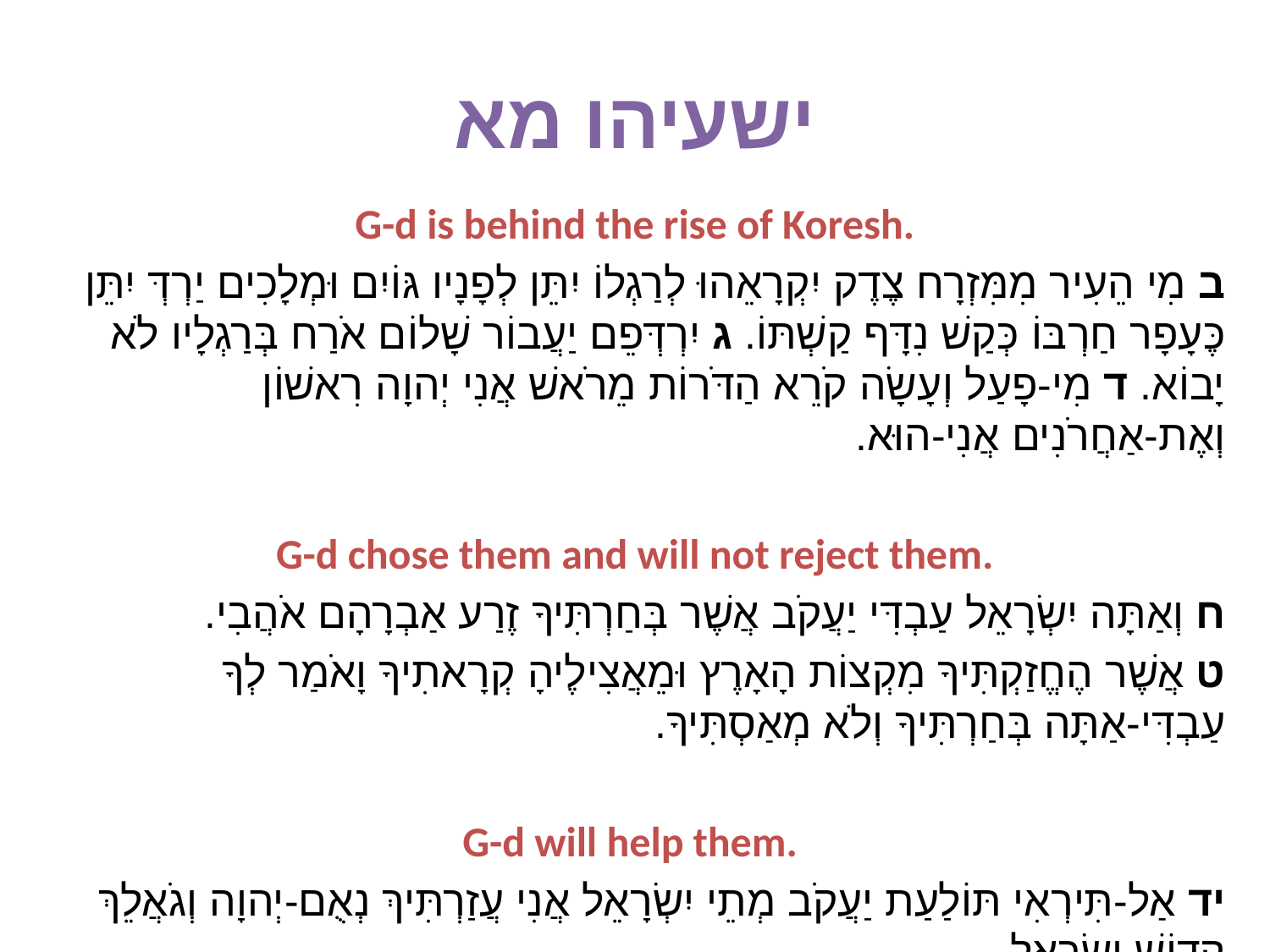

# ישעיהו מא
G-d is behind the rise of Koresh.
ב מִי הֵעִיר מִמִּזְרָח צֶדֶק יִקְרָאֵהוּ לְרַגְלוֹ יִתֵּן לְפָנָיו גּוֹיִם וּמְלָכִים יַרְדְּ יִתֵּן כֶּעָפָר חַרְבּוֹ כְּקַשׁ נִדָּף קַשְׁתּוֹ. ג יִרְדְּפֵם יַעֲבוֹר שָׁלוֹם אֹרַח בְּרַגְלָיו לֹא יָבוֹא. ד מִי-פָעַל וְעָשָׂה קֹרֵא הַדֹּרוֹת מֵרֹאשׁ אֲנִי יְהוָה רִאשׁוֹן וְאֶת-אַחֲרֹנִים אֲנִי-הוּא.

G-d chose them and will not reject them.
ח וְאַתָּה יִשְׂרָאֵל עַבְדִּי יַעֲקֹב אֲשֶׁר בְּחַרְתִּיךָ זֶרַע אַבְרָהָם אֹהֲבִי.
ט אֲשֶׁר הֶחֱזַקְתִּיךָ מִקְצוֹת הָאָרֶץ וּמֵאֲצִילֶיהָ קְרָאתִיךָ וָאֹמַר לְךָ עַבְדִּי-אַתָּה בְּחַרְתִּיךָ וְלֹא מְאַסְתִּיךָ.

G-d will help them.
יד אַל-תִּירְאִי תּוֹלַעַת יַעֲקֹב מְתֵי יִשְׂרָאֵל אֲנִי עֲזַרְתִּיךְ נְאֻם-יְהוָה וְגֹאֲלֵךְ קְדוֹשׁ יִשְׂרָאֵל.